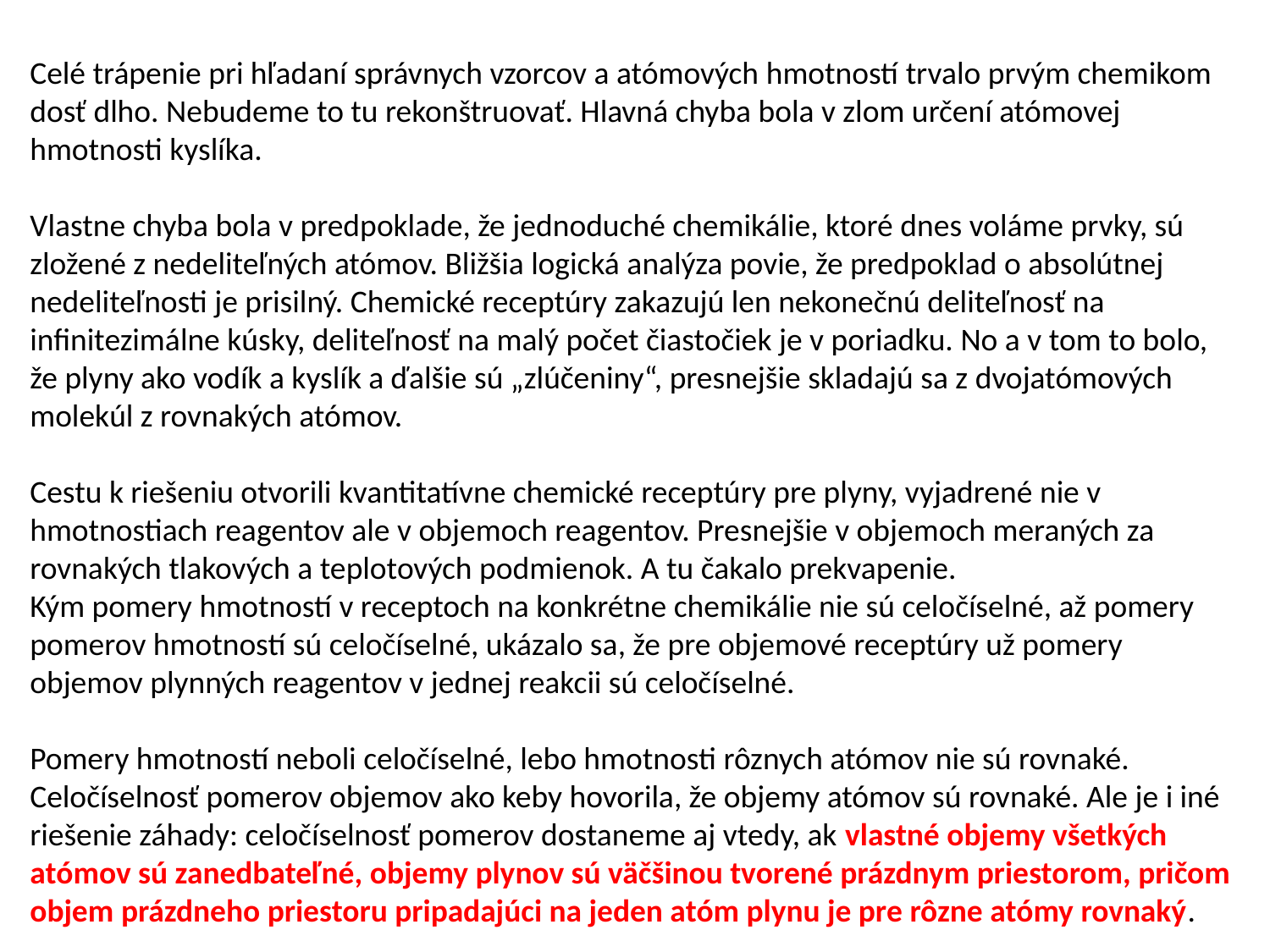

Celé trápenie pri hľadaní správnych vzorcov a atómových hmotností trvalo prvým chemikom dosť dlho. Nebudeme to tu rekonštruovať. Hlavná chyba bola v zlom určení atómovej hmotnosti kyslíka.

Vlastne chyba bola v predpoklade, že jednoduché chemikálie, ktoré dnes voláme prvky, sú zložené z nedeliteľných atómov. Bližšia logická analýza povie, že predpoklad o absolútnej nedeliteľnosti je prisilný. Chemické receptúry zakazujú len nekonečnú deliteľnosť na infinitezimálne kúsky, deliteľnosť na malý počet čiastočiek je v poriadku. No a v tom to bolo, že plyny ako vodík a kyslík a ďalšie sú „zlúčeniny“, presnejšie skladajú sa z dvojatómových molekúl z rovnakých atómov.

Cestu k riešeniu otvorili kvantitatívne chemické receptúry pre plyny, vyjadrené nie v hmotnostiach reagentov ale v objemoch reagentov. Presnejšie v objemoch meraných za rovnakých tlakových a teplotových podmienok. A tu čakalo prekvapenie.
Kým pomery hmotností v receptoch na konkrétne chemikálie nie sú celočíselné, až pomery pomerov hmotností sú celočíselné, ukázalo sa, že pre objemové receptúry už pomery objemov plynných reagentov v jednej reakcii sú celočíselné.

Pomery hmotností neboli celočíselné, lebo hmotnosti rôznych atómov nie sú rovnaké. Celočíselnosť pomerov objemov ako keby hovorila, že objemy atómov sú rovnaké. Ale je i iné riešenie záhady: celočíselnosť pomerov dostaneme aj vtedy, ak vlastné objemy všetkých atómov sú zanedbateľné, objemy plynov sú väčšinou tvorené prázdnym priestorom, pričom objem prázdneho priestoru pripadajúci na jeden atóm plynu je pre rôzne atómy rovnaký.